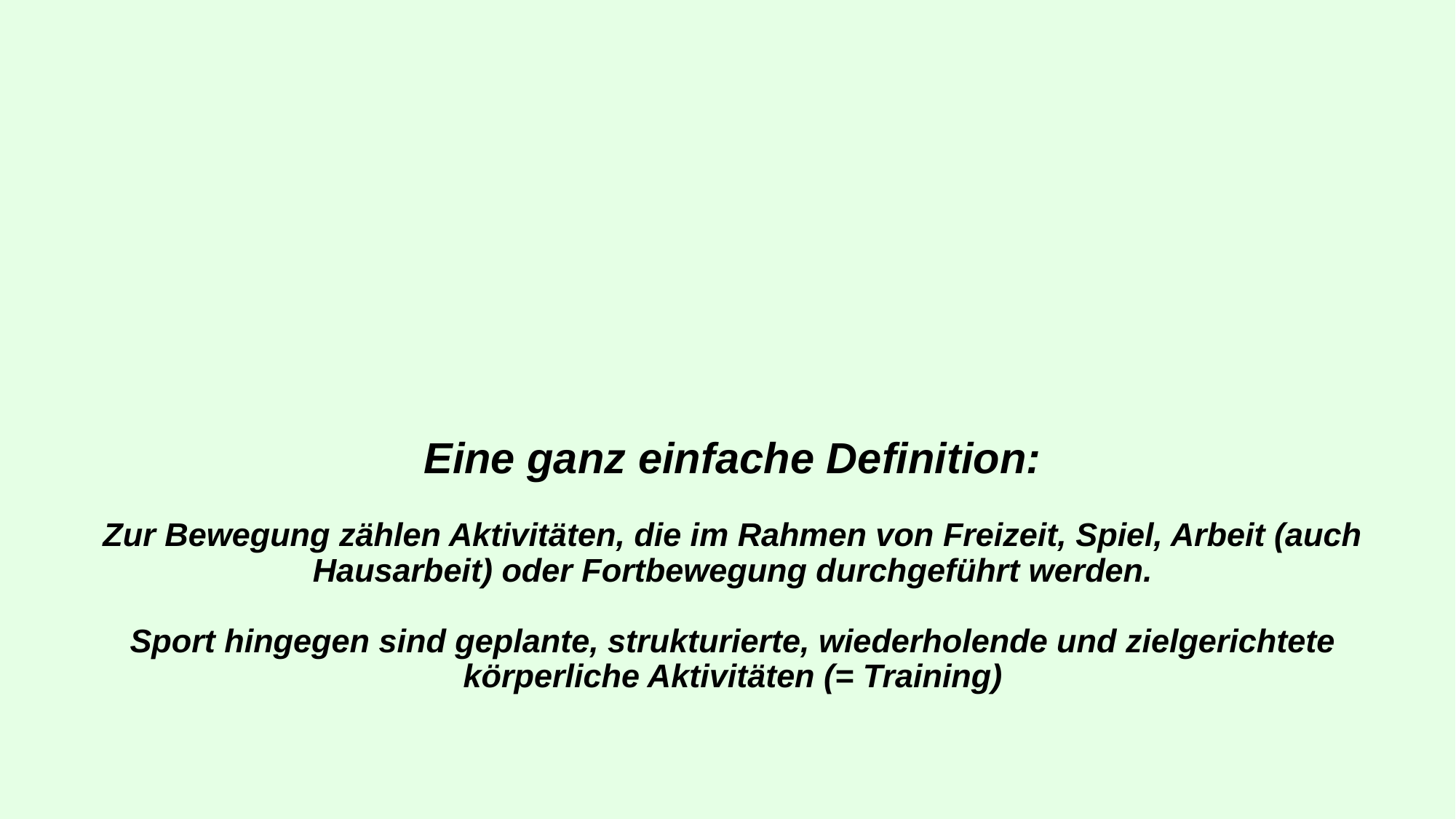

# Eine ganz einfache Definition: Zur Bewegung zählen Aktivitäten, die im Rahmen von Freizeit, Spiel, Arbeit (auch Hausarbeit) oder Fortbewegung durchgeführt werden. Sport hingegen sind geplante, strukturierte, wiederholende und zielgerichtete körperliche Aktivitäten (= Training)